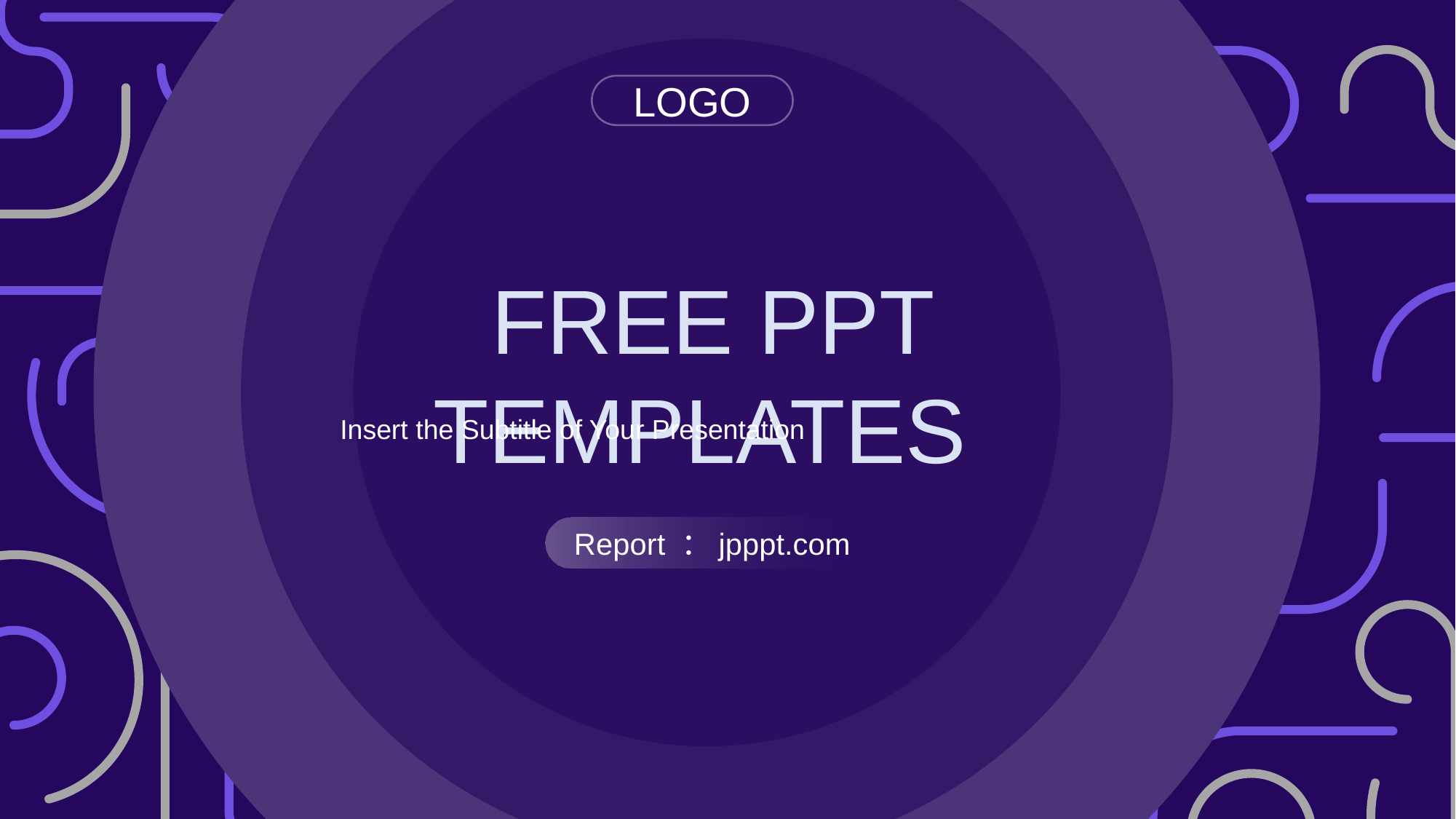

LOGO

FREE PPT TEMPLATES

Insert the Subtitle of Your Presentation

Report ：jpppt.com